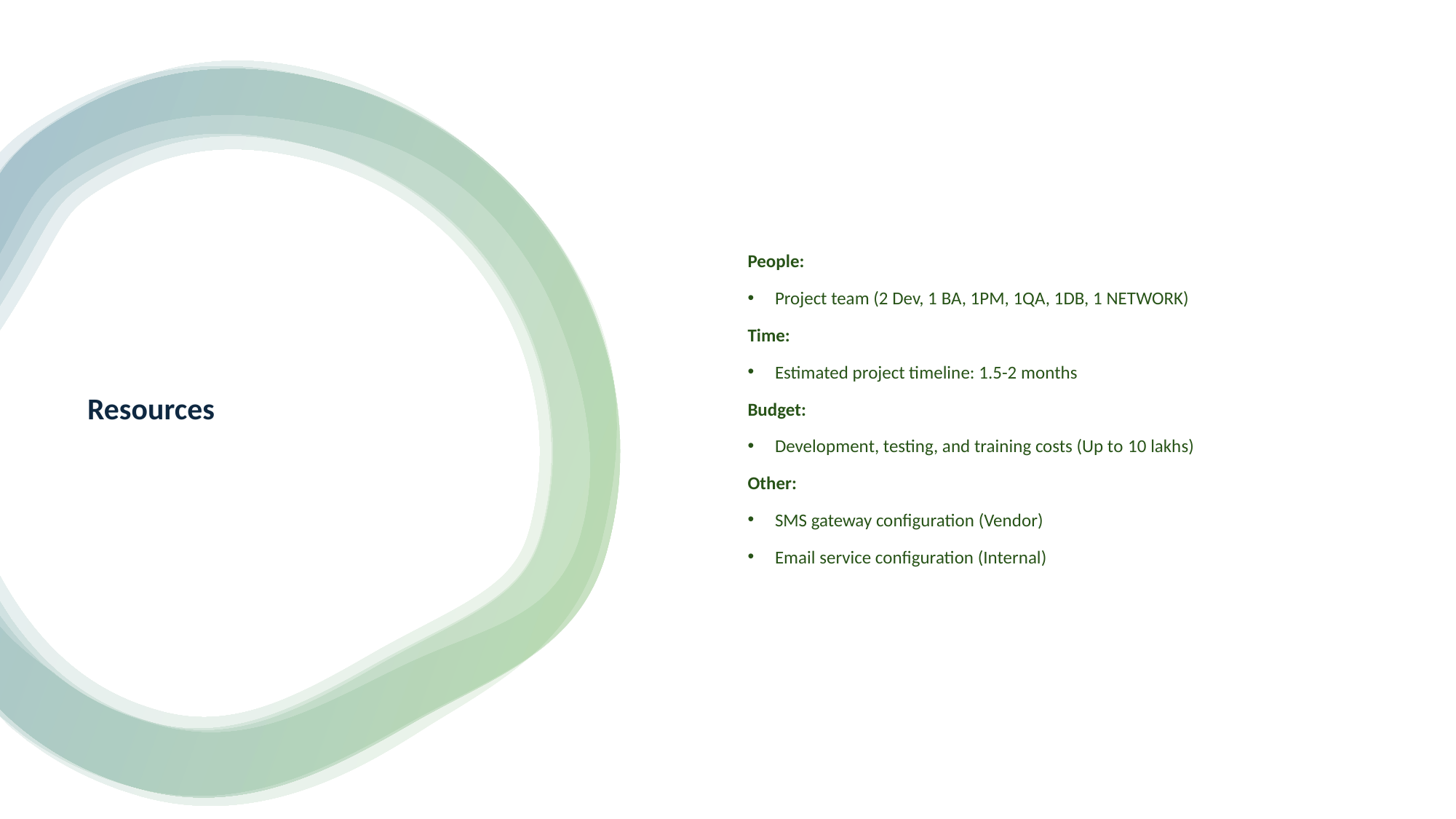

People:
Project team (2 Dev, 1 BA, 1PM, 1QA, 1DB, 1 NETWORK)
Time:
Estimated project timeline: 1.5-2 months
Budget:
Development, testing, and training costs (Up to 10 lakhs)
Other:
SMS gateway configuration (Vendor)
Email service configuration (Internal)
# Resources